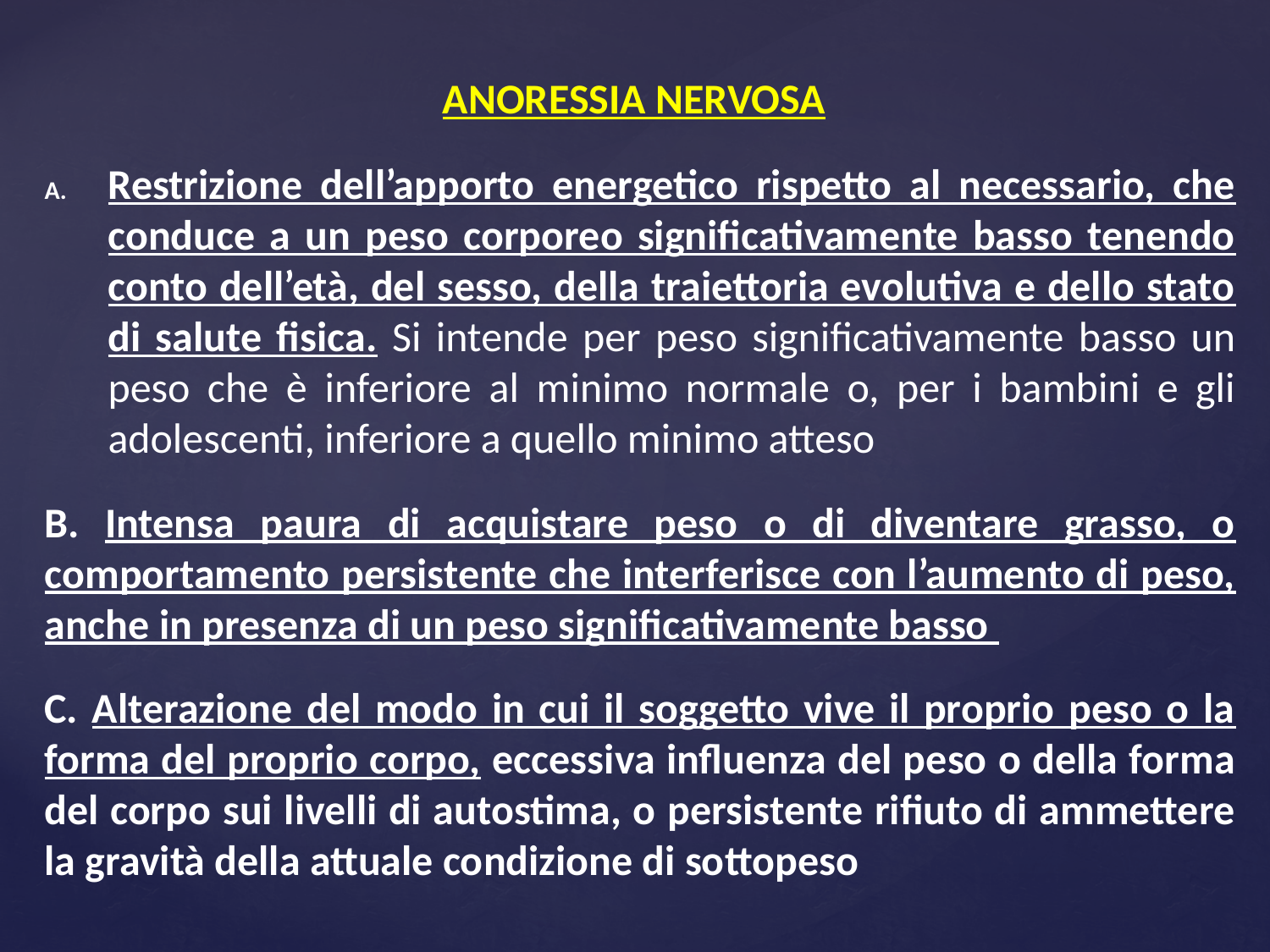

# ANORESSIA NERVOSA
Restrizione dell’apporto energetico rispetto al necessario, che conduce a un peso corporeo significativamente basso tenendo conto dell’età, del sesso, della traiettoria evolutiva e dello stato di salute fisica. Si intende per peso significativamente basso un peso che è inferiore al minimo normale o, per i bambini e gli adolescenti, inferiore a quello minimo atteso

B. Intensa paura di acquistare peso o di diventare grasso, o comportamento persistente che interferisce con l’aumento di peso, anche in presenza di un peso significativamente basso

C. Alterazione del modo in cui il soggetto vive il proprio peso o la forma del proprio corpo, eccessiva influenza del peso o della forma del corpo sui livelli di autostima, o persistente rifiuto di ammettere la gravità della attuale condizione di sottopeso